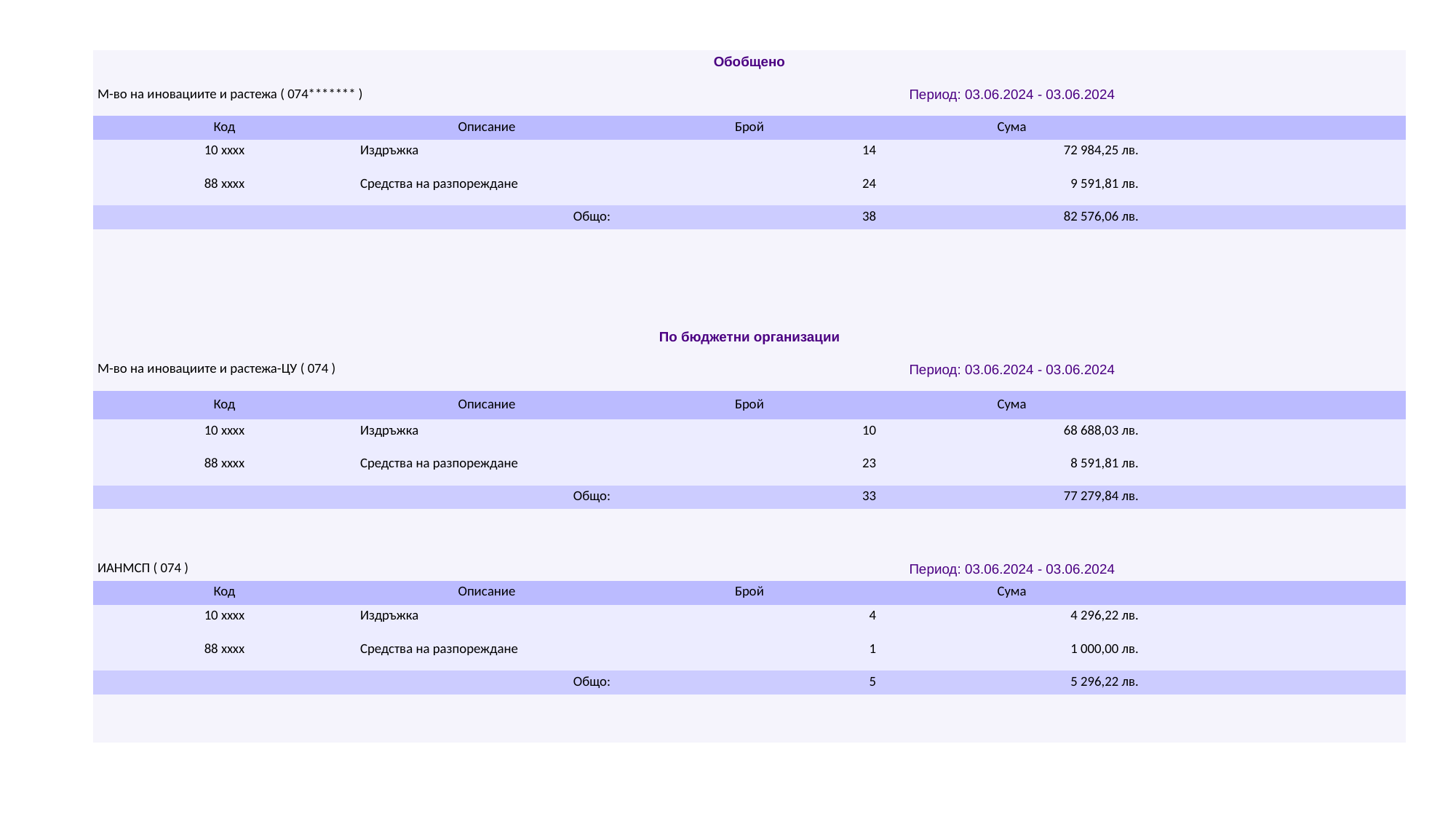

| Обобщено |  |  |  |  |
| --- | --- | --- | --- | --- |
| М-во на иновациите и растежа ( 074\*\*\*\*\*\*\* ) |  | Период: 03.06.2024 - 03.06.2024 |  |  |
| Код | Описание | Брой | Сума |  |
| 10 xxxx | Издръжка | 14 | 72 984,25 лв. |  |
| 88 xxxx | Средства на разпореждане | 24 | 9 591,81 лв. |  |
| Общо: |  | 38 | 82 576,06 лв. |  |
|  |  |  |  |  |
|  |  |  |  |  |
|  |  |  |  |  |
|  |  |  |  |  |
| По бюджетни организации |  |  |  |  |
| М-во на иновациите и растежа-ЦУ ( 074 ) |  | Период: 03.06.2024 - 03.06.2024 |  |  |
| Код | Описание | Брой | Сума |  |
| 10 xxxx | Издръжка | 10 | 68 688,03 лв. |  |
| 88 xxxx | Средства на разпореждане | 23 | 8 591,81 лв. |  |
| Общо: |  | 33 | 77 279,84 лв. |  |
|  |  |  |  |  |
|  |  |  |  |  |
| ИАНМСП ( 074 ) |  | Период: 03.06.2024 - 03.06.2024 |  |  |
| Код | Описание | Брой | Сума |  |
| 10 xxxx | Издръжка | 4 | 4 296,22 лв. |  |
| 88 xxxx | Средства на разпореждане | 1 | 1 000,00 лв. |  |
| Общо: |  | 5 | 5 296,22 лв. |  |
|  |  |  |  |  |
|  |  |  |  |  |
#